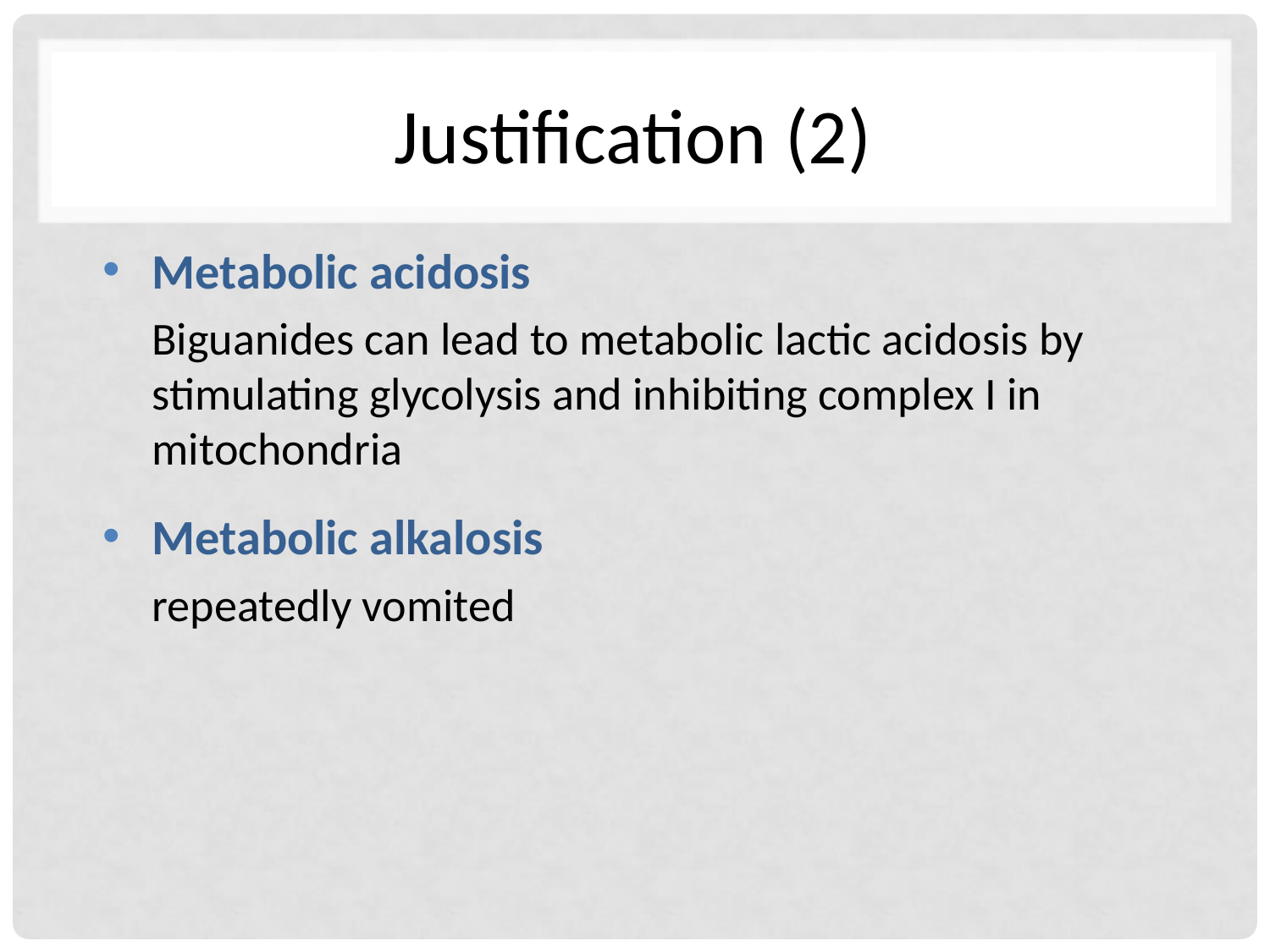

# Justification (2)
Metabolic acidosis
Biguanides can lead to metabolic lactic acidosis by stimulating glycolysis and inhibiting complex I in mitochondria
Metabolic alkalosis
repeatedly vomited